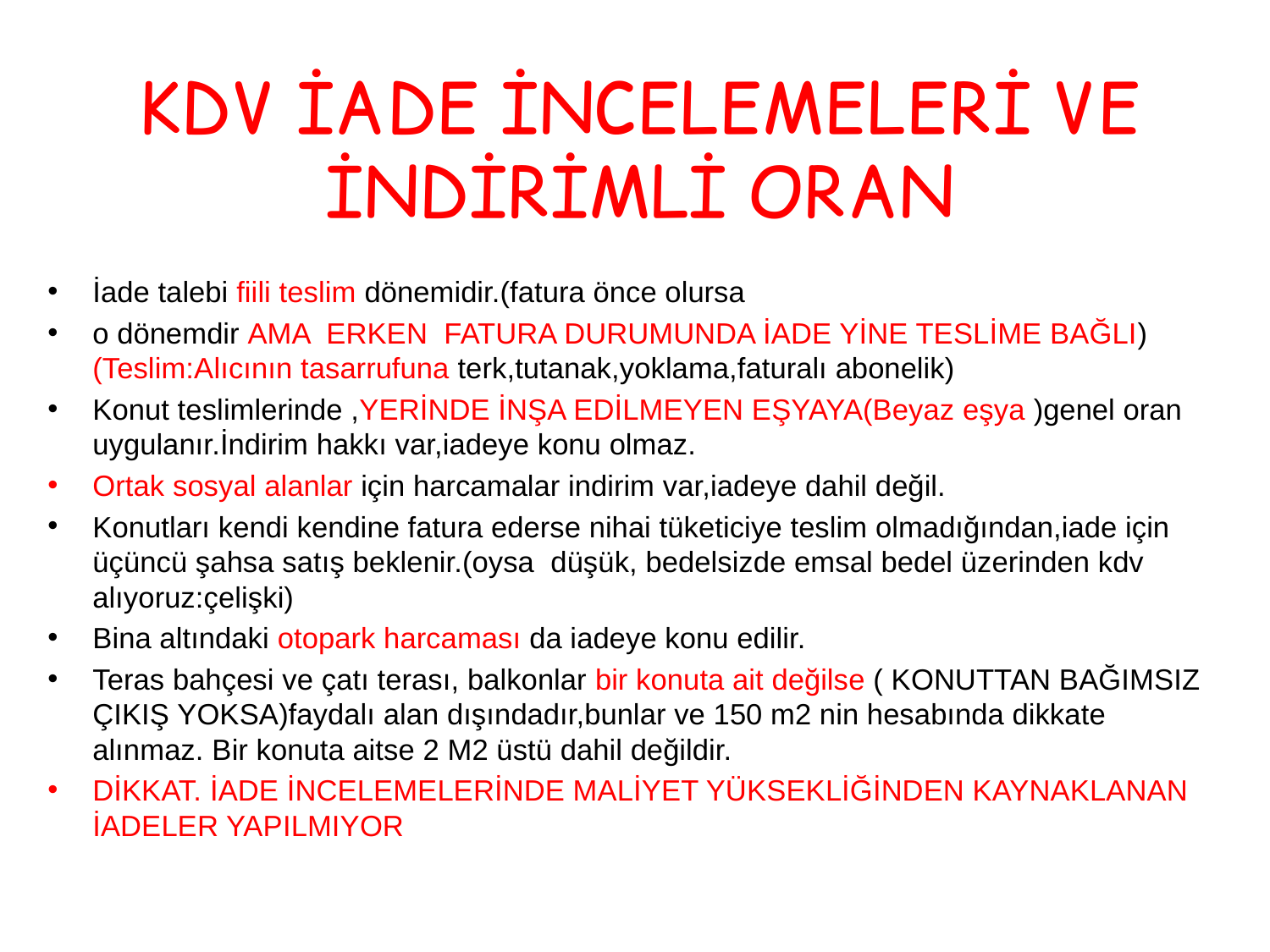

# KDV İADE İNCELEMELERİ VE İNDİRİMLİ ORAN

İade talebi fiili teslim dönemidir.(fatura önce olursa
o dönemdir AMA  ERKEN  FATURA DURUMUNDA İADE YİNE TESLİME BAĞLI)(Teslim:Alıcının tasarrufuna terk,tutanak,yoklama,faturalı abonelik)
Konut teslimlerinde ,YERİNDE İNŞA EDİLMEYEN EŞYAYA(Beyaz eşya )genel oran uygulanır.İndirim hakkı var,iadeye konu olmaz.
Ortak sosyal alanlar için harcamalar indirim var,iadeye dahil değil.
Konutları kendi kendine fatura ederse nihai tüketiciye teslim olmadığından,iade için üçüncü şahsa satış beklenir.(oysa  düşük, bedelsizde emsal bedel üzerinden kdv alıyoruz:çelişki)
Bina altındaki otopark harcaması da iadeye konu edilir.
Teras bahçesi ve çatı terası, balkonlar bir konuta ait değilse ( KONUTTAN BAĞIMSIZ ÇIKIŞ YOKSA)faydalı alan dışındadır,bunlar ve 150 m2 nin hesabında dikkate alınmaz. Bir konuta aitse 2 M2 üstü dahil değildir.
DİKKAT. İADE İNCELEMELERİNDE MALİYET YÜKSEKLİĞİNDEN KAYNAKLANAN İADELER YAPILMIYOR